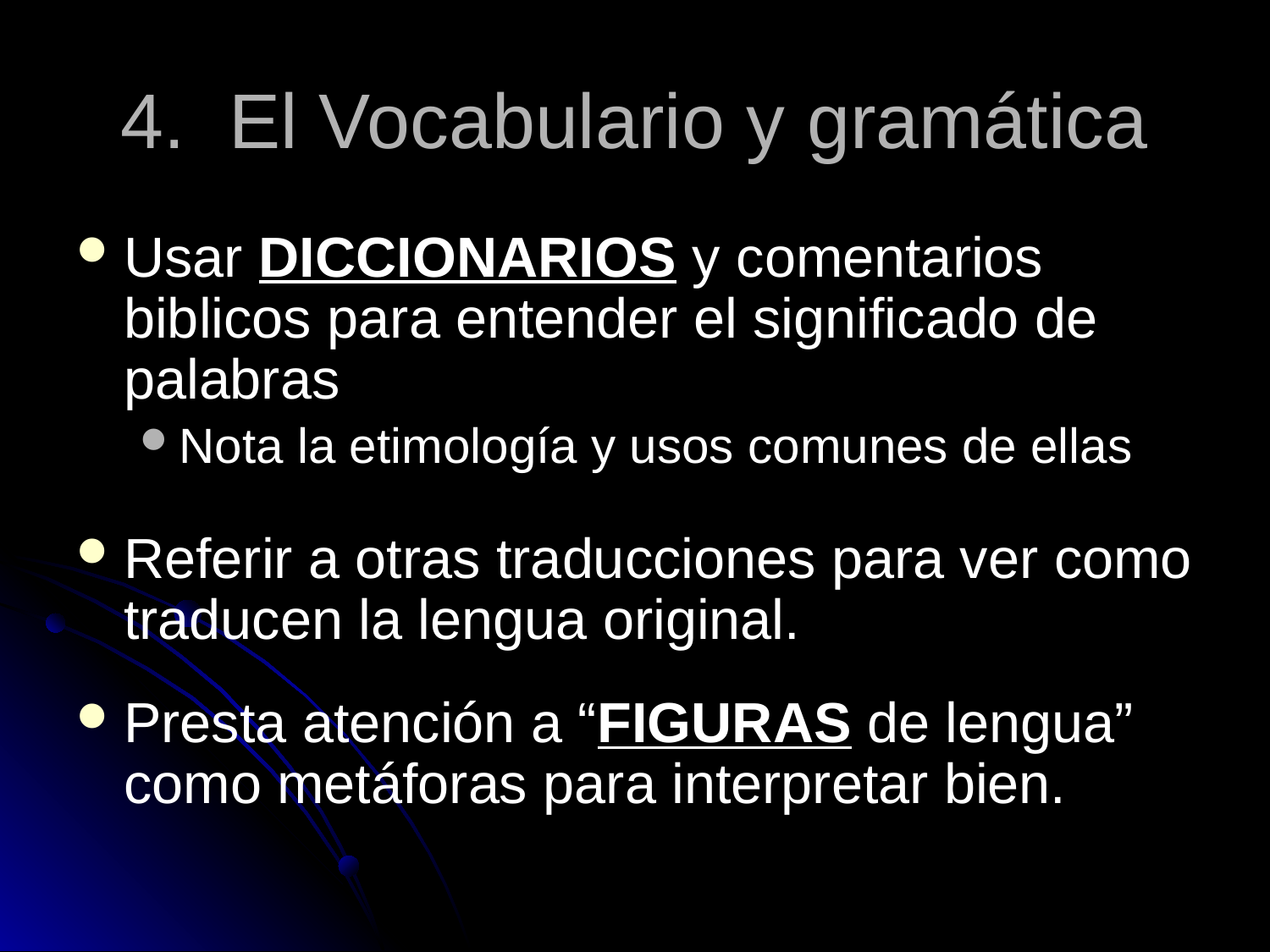

# 4.  El Vocabulario y gramática
Usar DICCIONARIOS y comentarios biblicos para entender el significado de palabras
Nota la etimología y usos comunes de ellas

Referir a otras traducciones para ver como traducen la lengua original.

Presta atención a “FIGURAS de lengua” como metáforas para interpretar bien.